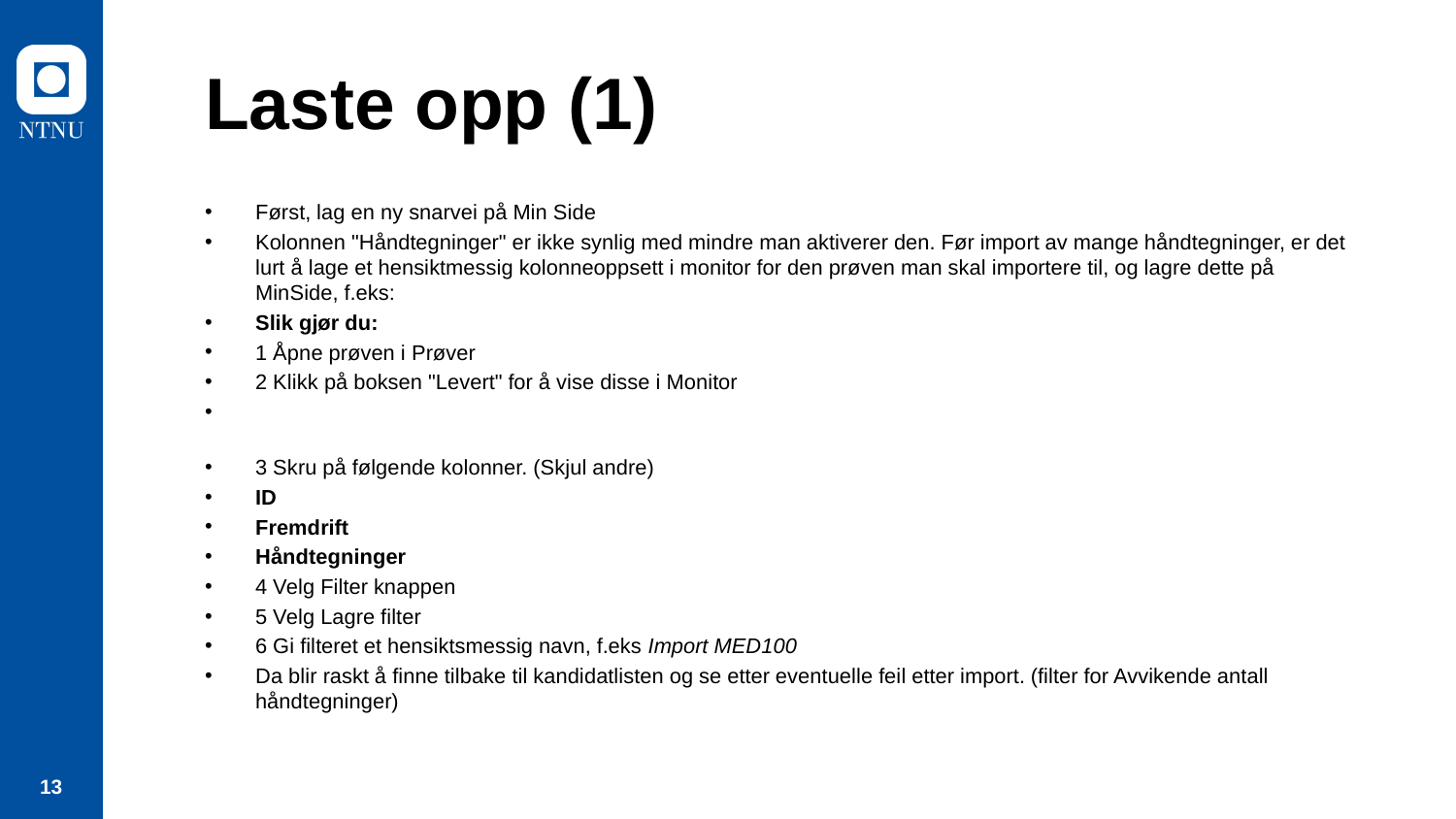

# Laste opp (1)
Først, lag en ny snarvei på Min Side
Kolonnen "Håndtegninger" er ikke synlig med mindre man aktiverer den. Før import av mange håndtegninger, er det lurt å lage et hensiktmessig kolonneoppsett i monitor for den prøven man skal importere til, og lagre dette på MinSide, f.eks:
Slik gjør du:
1 Åpne prøven i Prøver
2 Klikk på boksen "Levert" for å vise disse i Monitor

3 Skru på følgende kolonner. (Skjul andre)
ID
Fremdrift
Håndtegninger
4 Velg Filter knappen
5 Velg Lagre filter
6 Gi filteret et hensiktsmessig navn, f.eks Import MED100
Da blir raskt å finne tilbake til kandidatlisten og se etter eventuelle feil etter import. (filter for Avvikende antall håndtegninger)